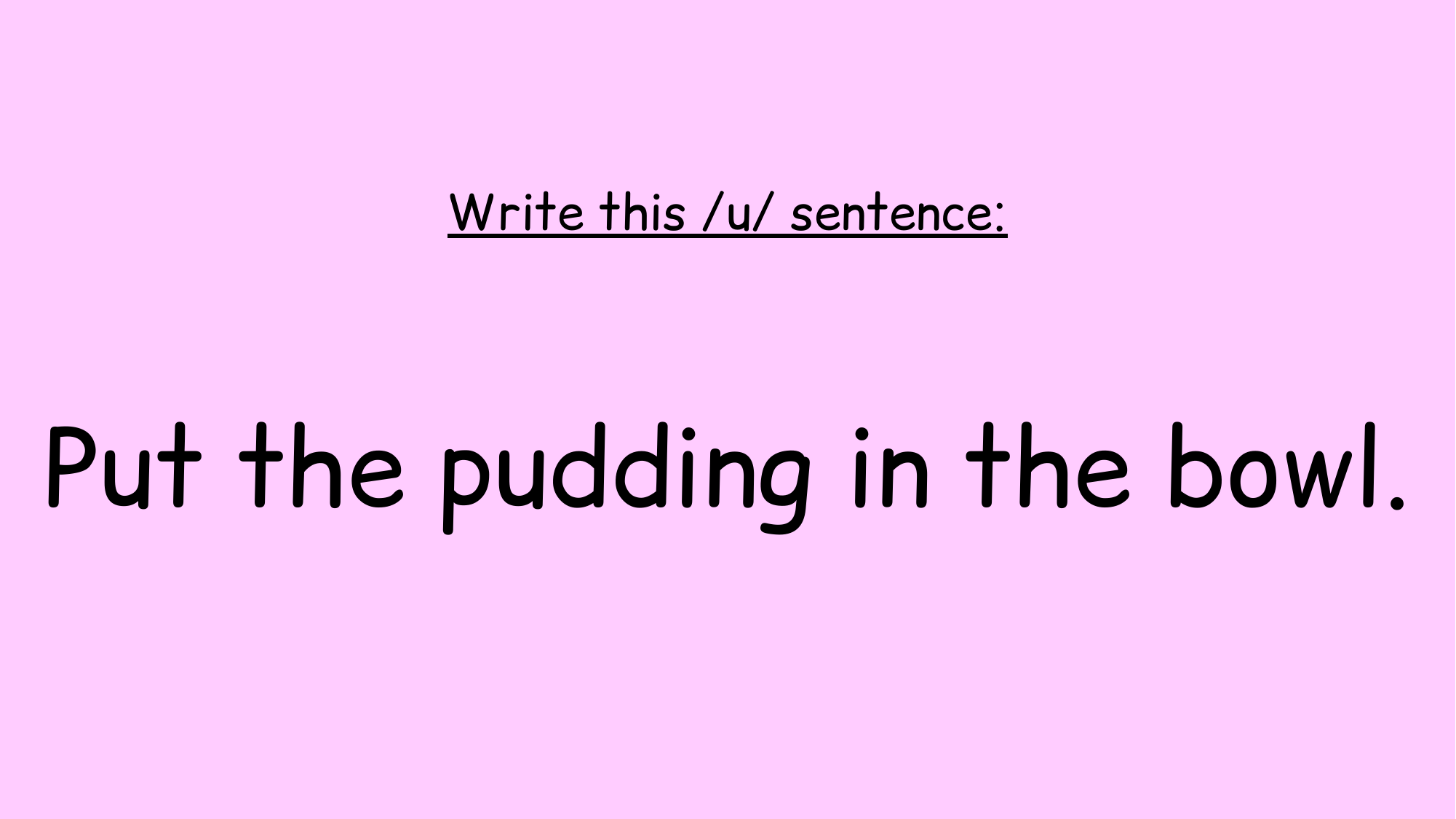

Write this /u/ sentence:

Put the pudding in the bowl.